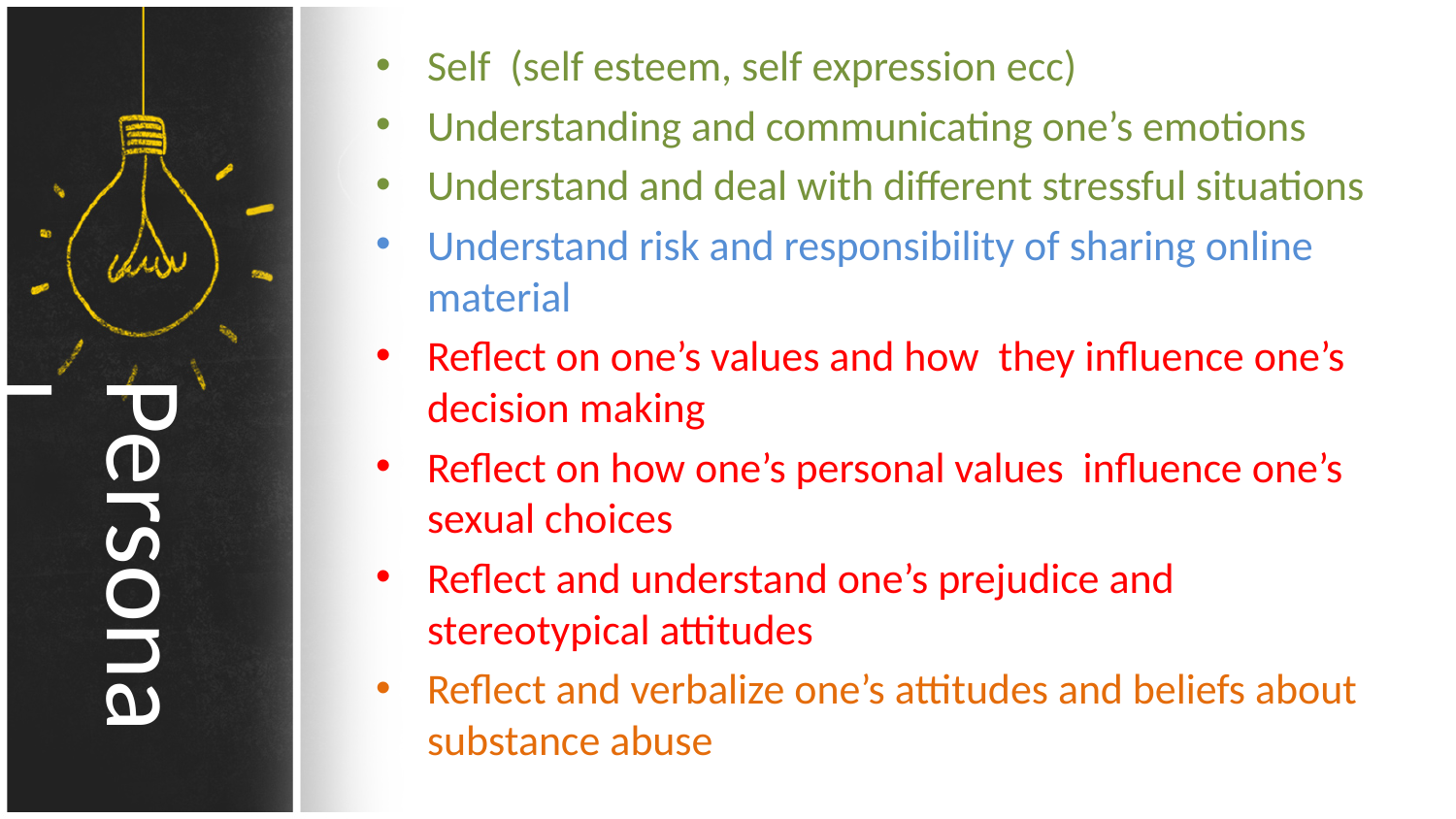

Self  (self esteem, self expression ecc)
Understanding and communicating one’s emotions
Understand and deal with different stressful situations
Understand risk and responsibility of sharing online material
Reflect on one’s values and how  they influence one’s decision making
Reflect on how one’s personal values  influence one’s sexual choices
Reflect and understand one’s prejudice and stereotypical attitudes
Reflect and verbalize one’s attitudes and beliefs about substance abuse

Personal